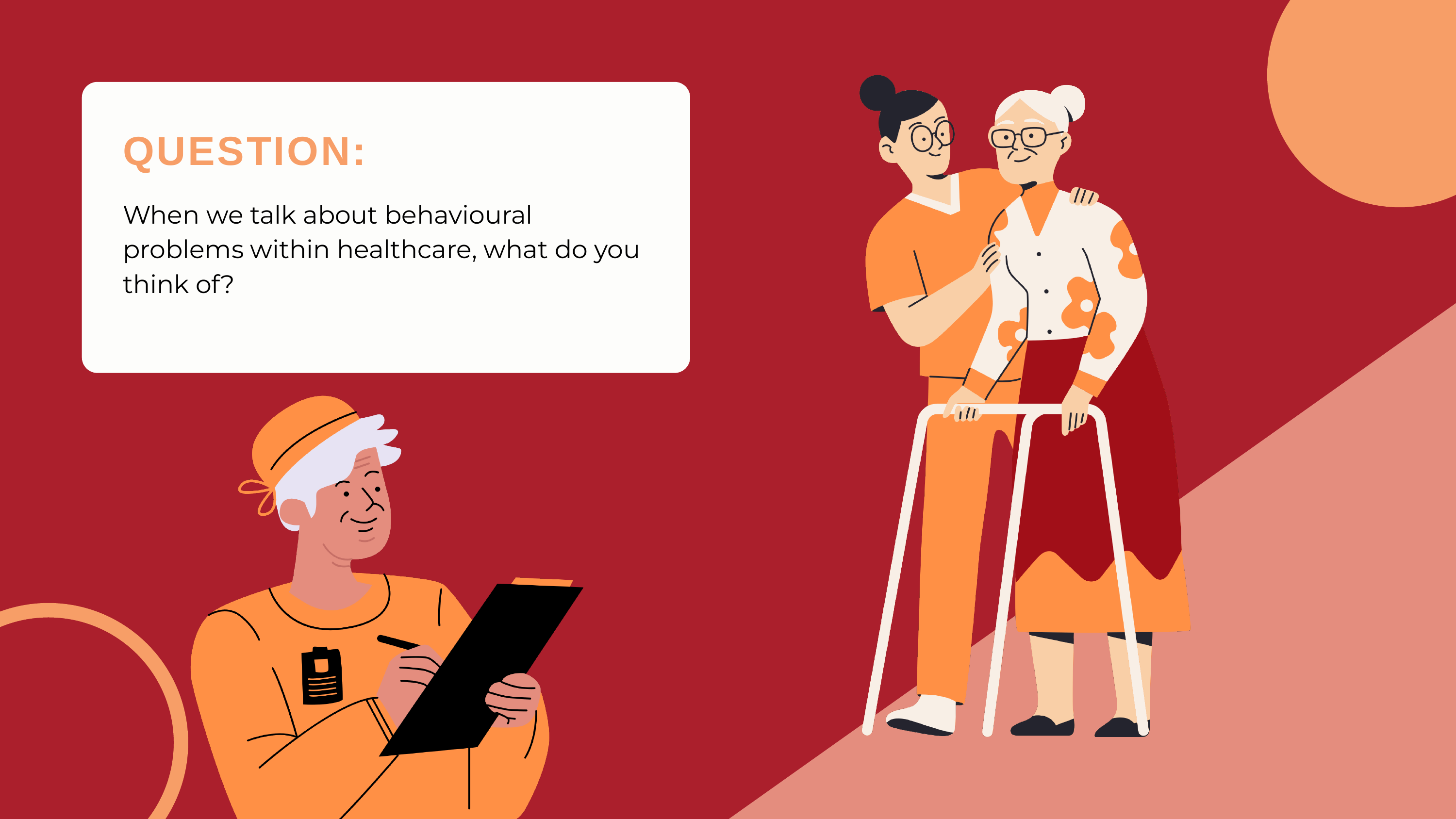

QUESTION:
When we talk about behavioural problems within healthcare, what do you think of?